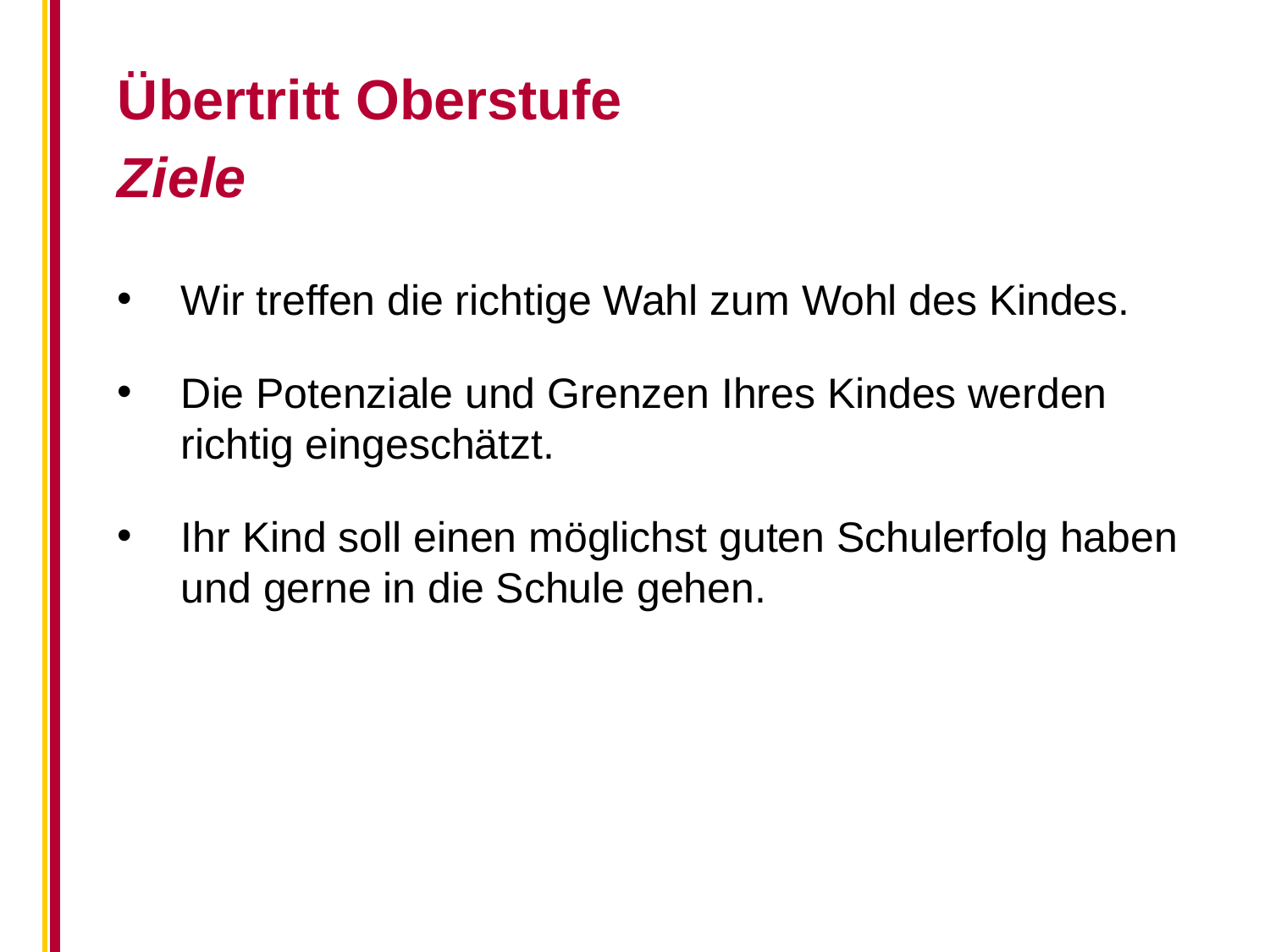

Übertritt Oberstufe
Ziele
Wir treffen die richtige Wahl zum Wohl des Kindes.
Die Potenziale und Grenzen Ihres Kindes werden richtig eingeschätzt.
Ihr Kind soll einen möglichst guten Schulerfolg haben und gerne in die Schule gehen.